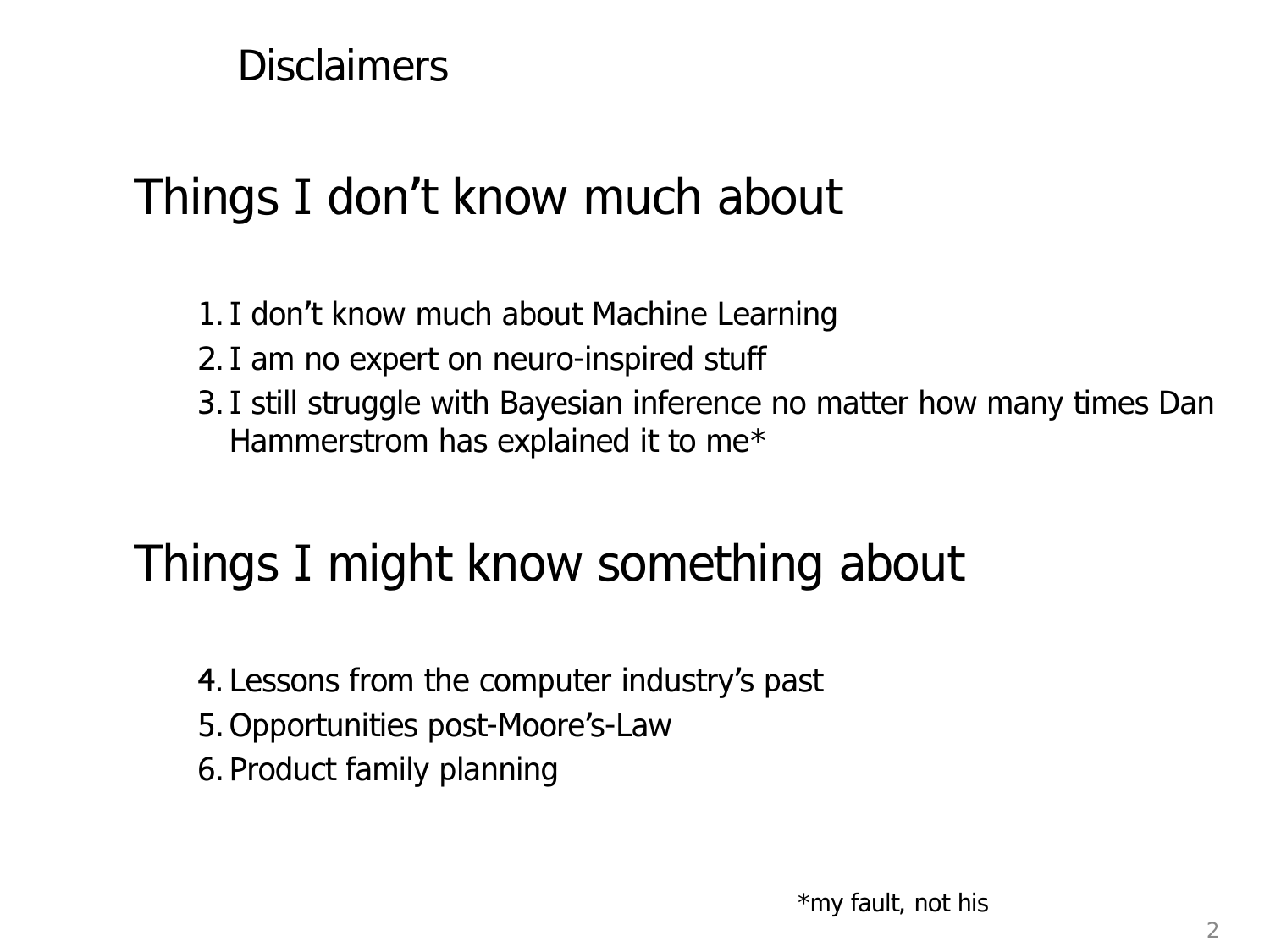

# Disclaimers
Things I don’t know much about

I don’t know much about Machine Learning
I am no expert on neuro-inspired stuff
I still struggle with Bayesian inference no matter how many times Dan Hammerstrom has explained it to me*

Things I might know something about

Lessons from the computer industry’s past
Opportunities post-Moore’s-Law
Product family planning

*my fault, not his
2